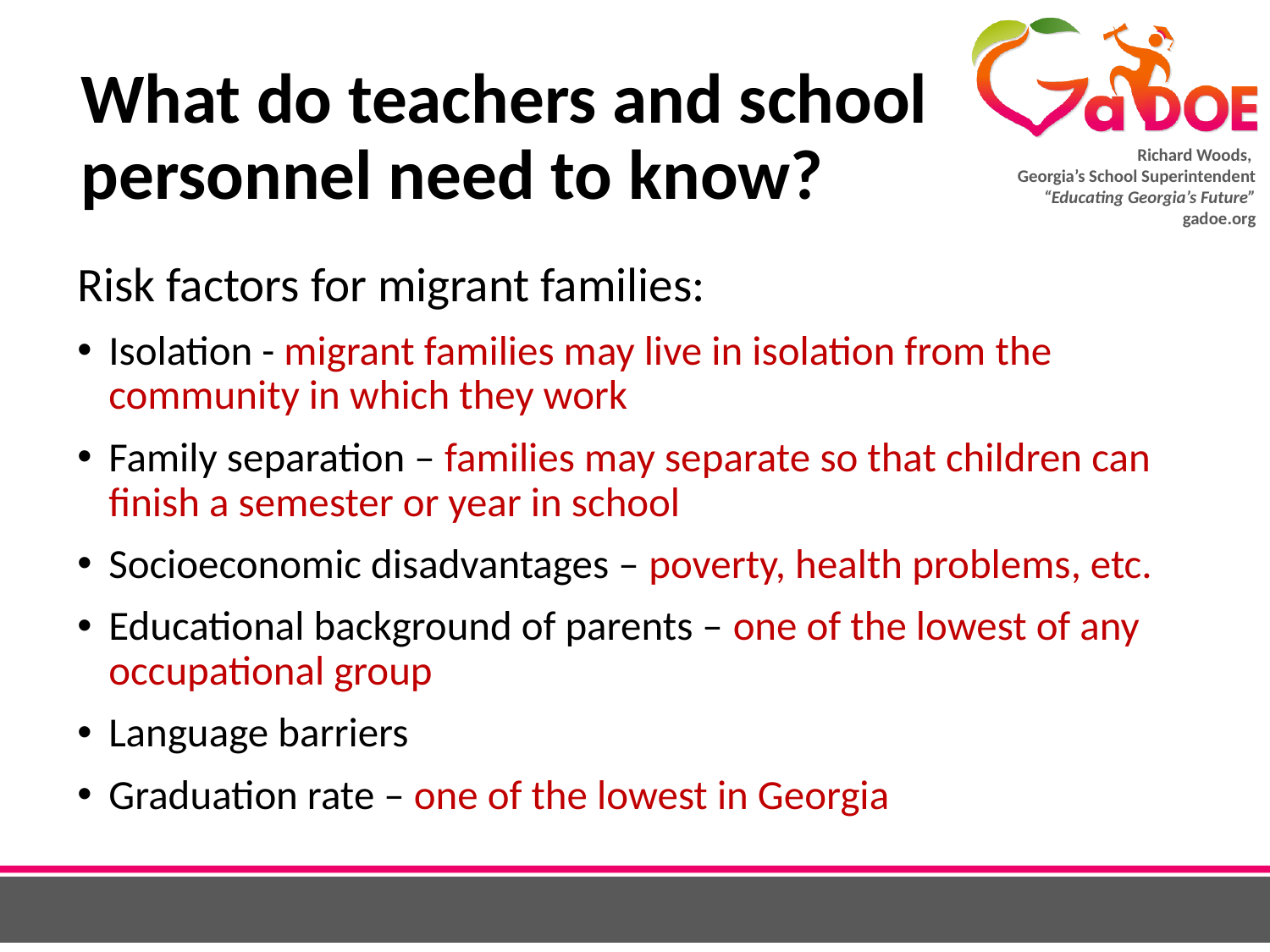

# What do teachers and school personnel need to know?
Risk factors for migrant families:
Isolation - migrant families may live in isolation from the community in which they work
Family separation – families may separate so that children can finish a semester or year in school
Socioeconomic disadvantages – poverty, health problems, etc.
Educational background of parents – one of the lowest of any occupational group
Language barriers
Graduation rate – one of the lowest in Georgia